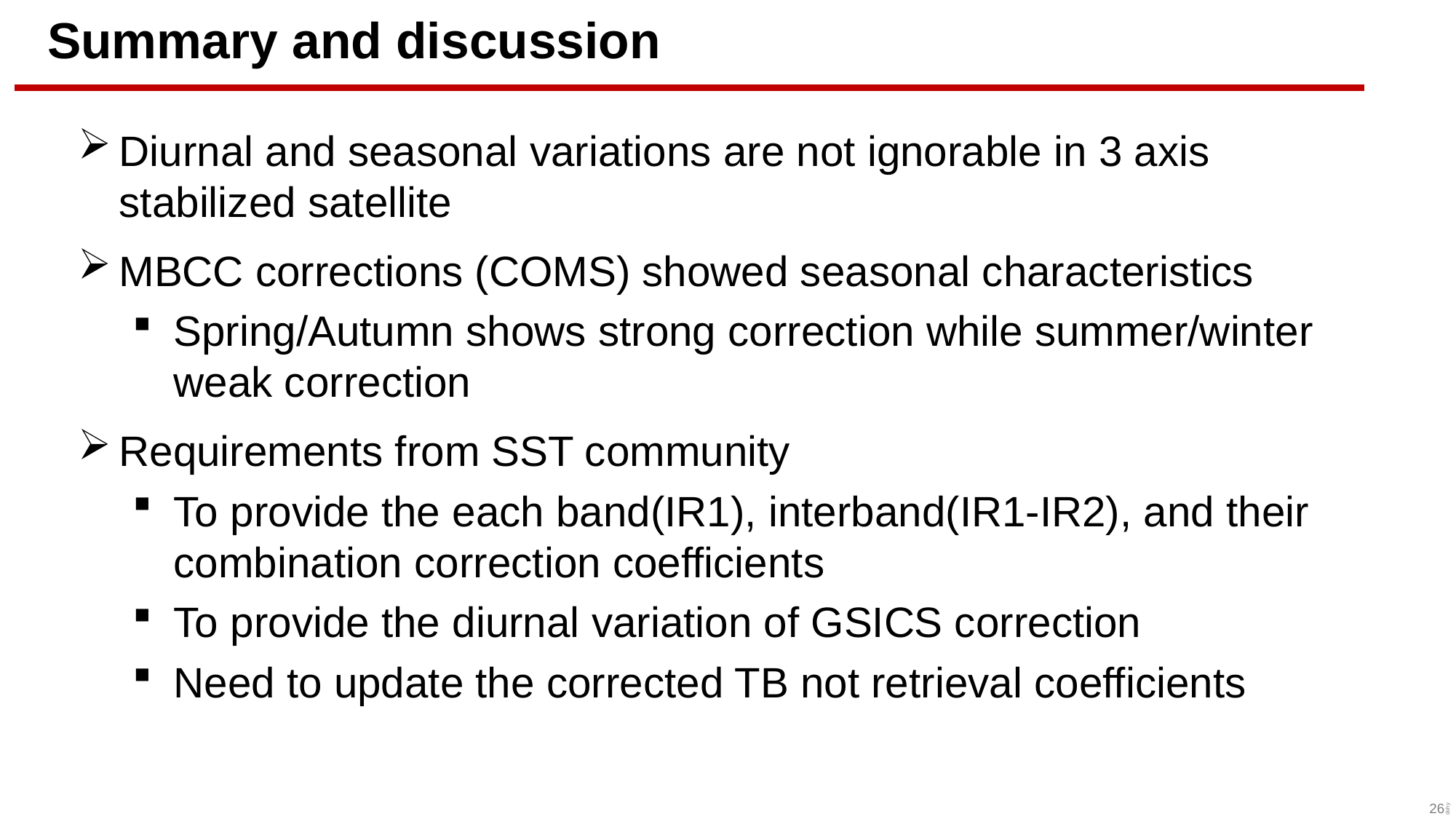

# Summary and discussion
Diurnal and seasonal variations are not ignorable in 3 axis stabilized satellite
MBCC corrections (COMS) showed seasonal characteristics
Spring/Autumn shows strong correction while summer/winter weak correction
Requirements from SST community
To provide the each band(IR1), interband(IR1-IR2), and their combination correction coefficients
To provide the diurnal variation of GSICS correction
Need to update the corrected TB not retrieval coefficients